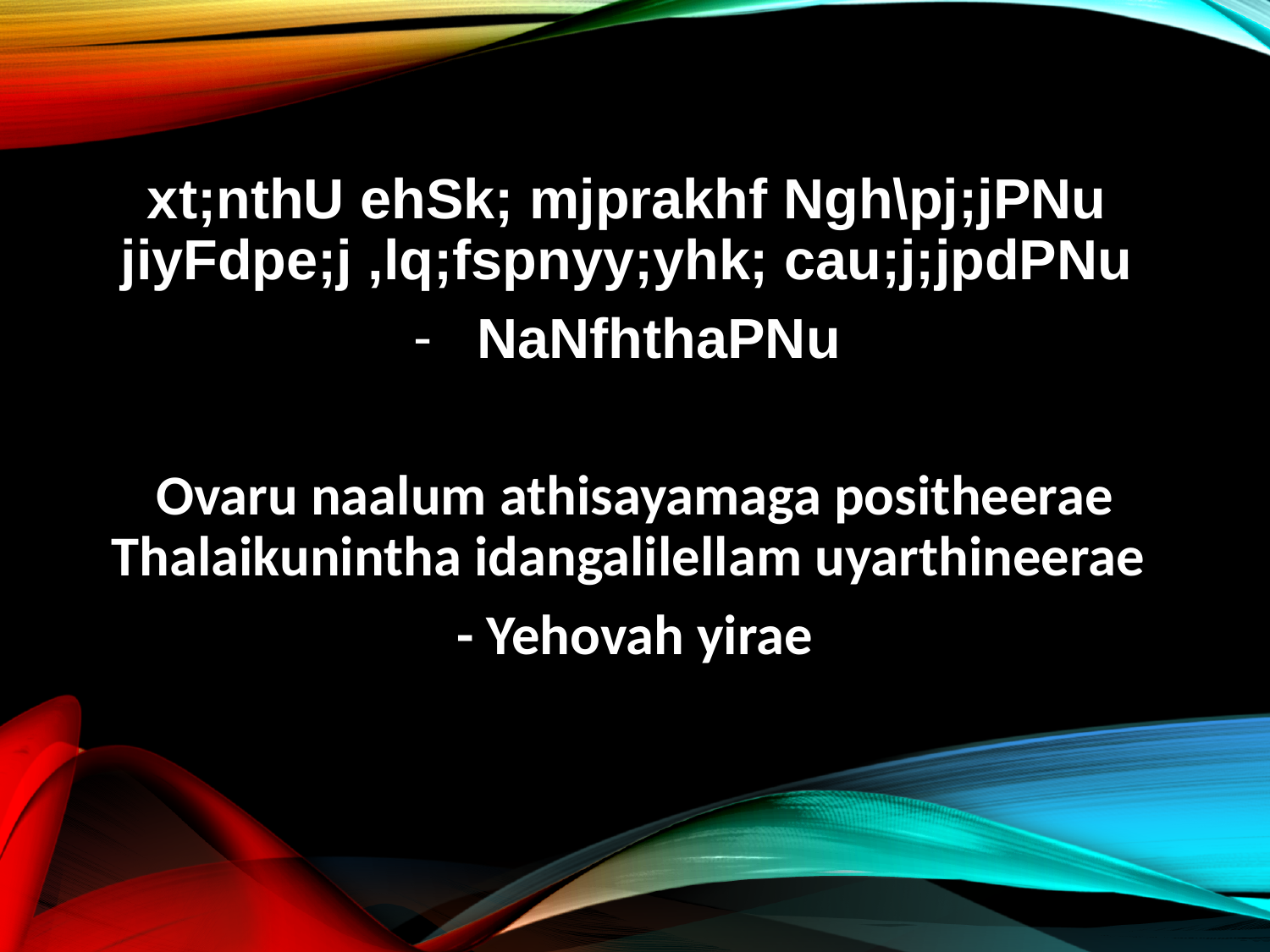

xt;nthU ehSk; mjprakhf Ngh\pj;jPNu
jiyFdpe;j ,lq;fspnyy;yhk; cau;j;jpdPNu
NaNfhthaPNu

Ovaru naalum athisayamaga positheerae
Thalaikunintha idangalilellam uyarthineerae
- Yehovah yirae